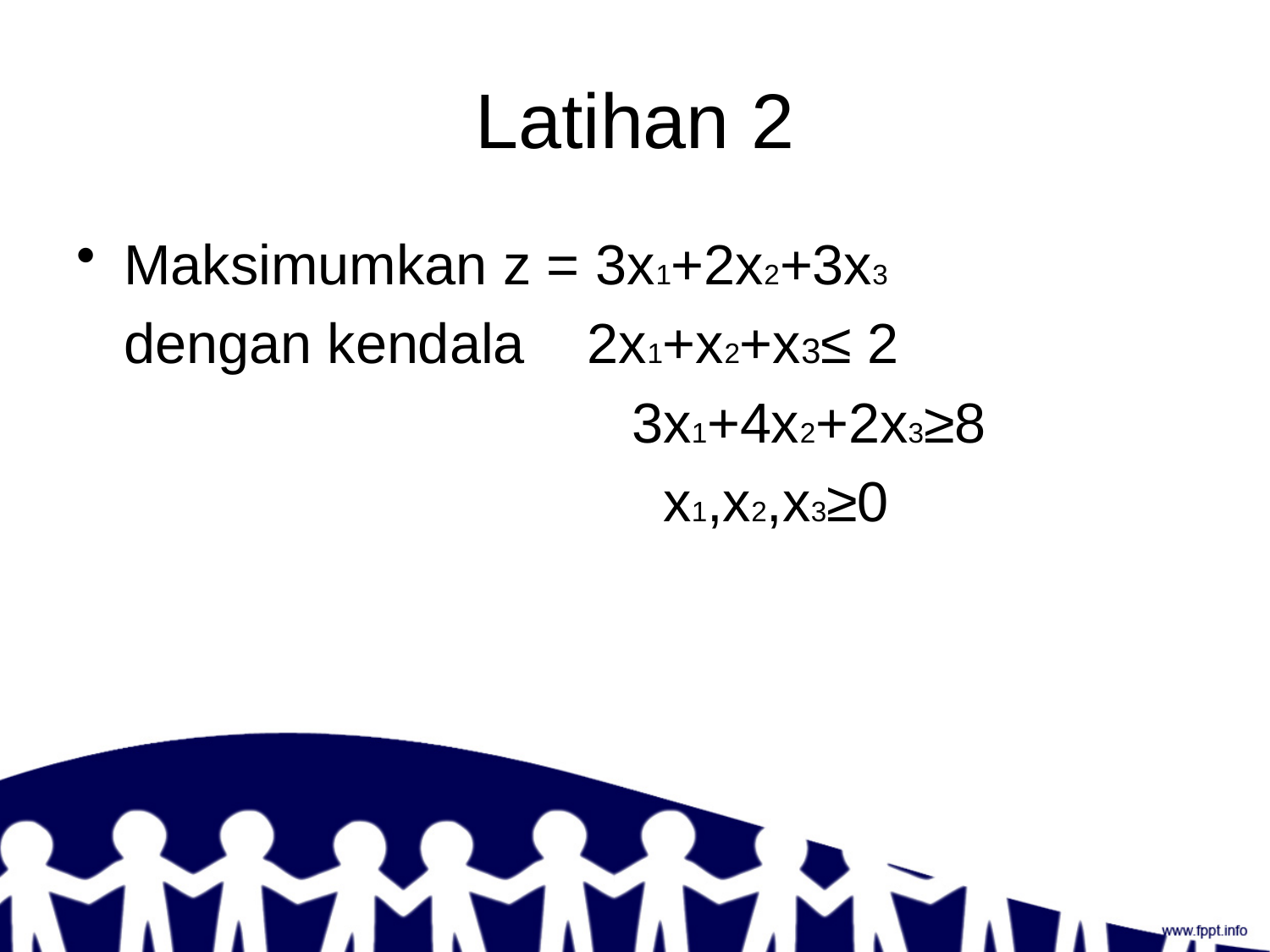

# Latihan 2
Maksimumkan z = 3x1+2x2+3x3
	dengan kendala    2x1+x2+x3≤ 2
					3x1+4x2+2x3≥8
					  x1,x2,x3≥0